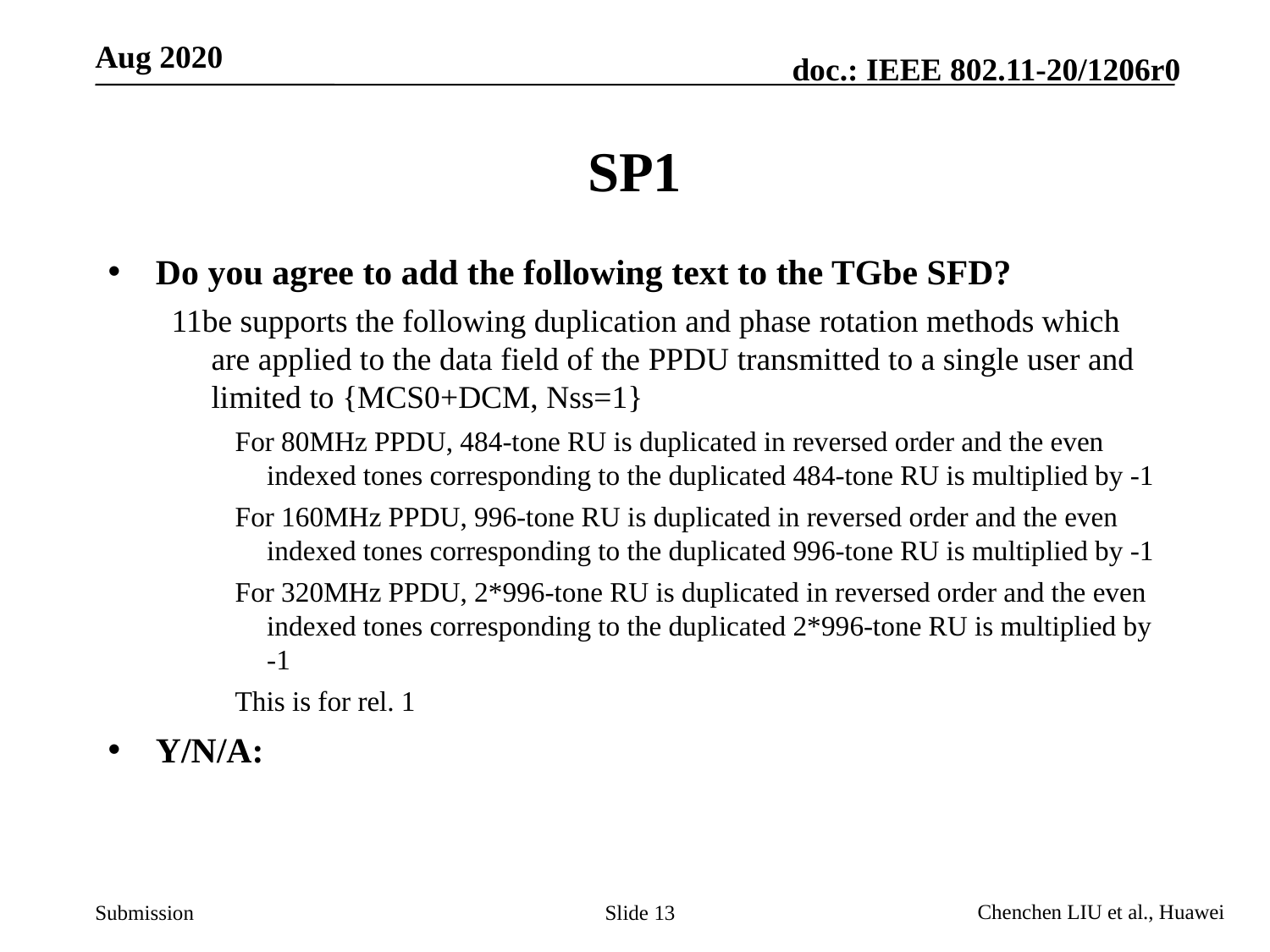

# SP1
Do you agree to add the following text to the TGbe SFD?
11be supports the following duplication and phase rotation methods which are applied to the data field of the PPDU transmitted to a single user and limited to {MCS0+DCM, Nss=1}
For 80MHz PPDU, 484-tone RU is duplicated in reversed order and the even indexed tones corresponding to the duplicated 484-tone RU is multiplied by -1
For 160MHz PPDU, 996-tone RU is duplicated in reversed order and the even indexed tones corresponding to the duplicated 996-tone RU is multiplied by -1
For 320MHz PPDU, 2*996-tone RU is duplicated in reversed order and the even indexed tones corresponding to the duplicated 2*996-tone RU is multiplied by -1
This is for rel. 1
Y/N/A:
Slide 13